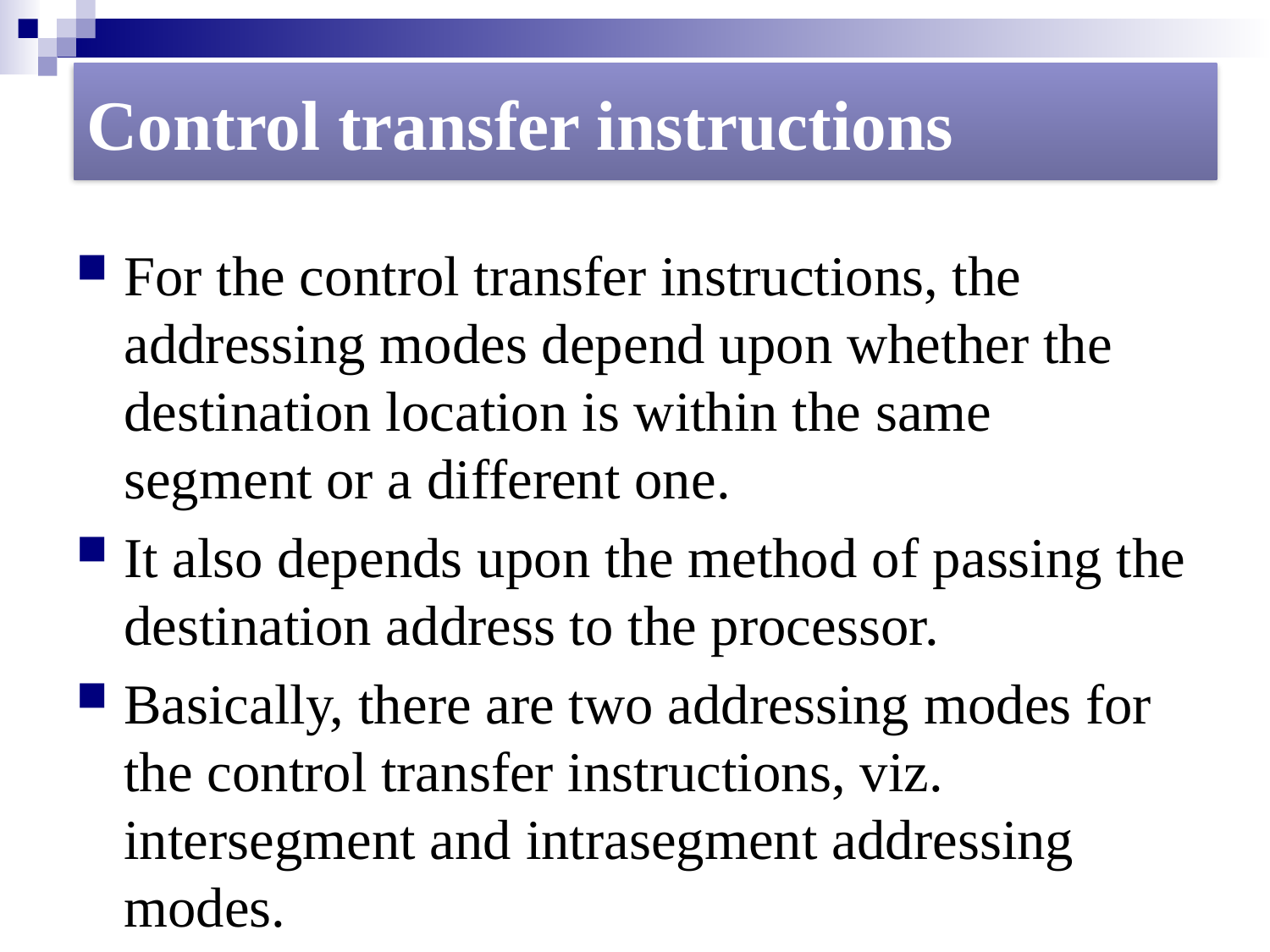

#
Control transfer instructions
For the control transfer instructions, the addressing modes depend upon whether the destination location is within the same segment or a different one.
It also depends upon the method of passing the destination address to the processor.
Basically, there are two addressing modes for  the control transfer instructions, viz. intersegment and intrasegment addressing modes.